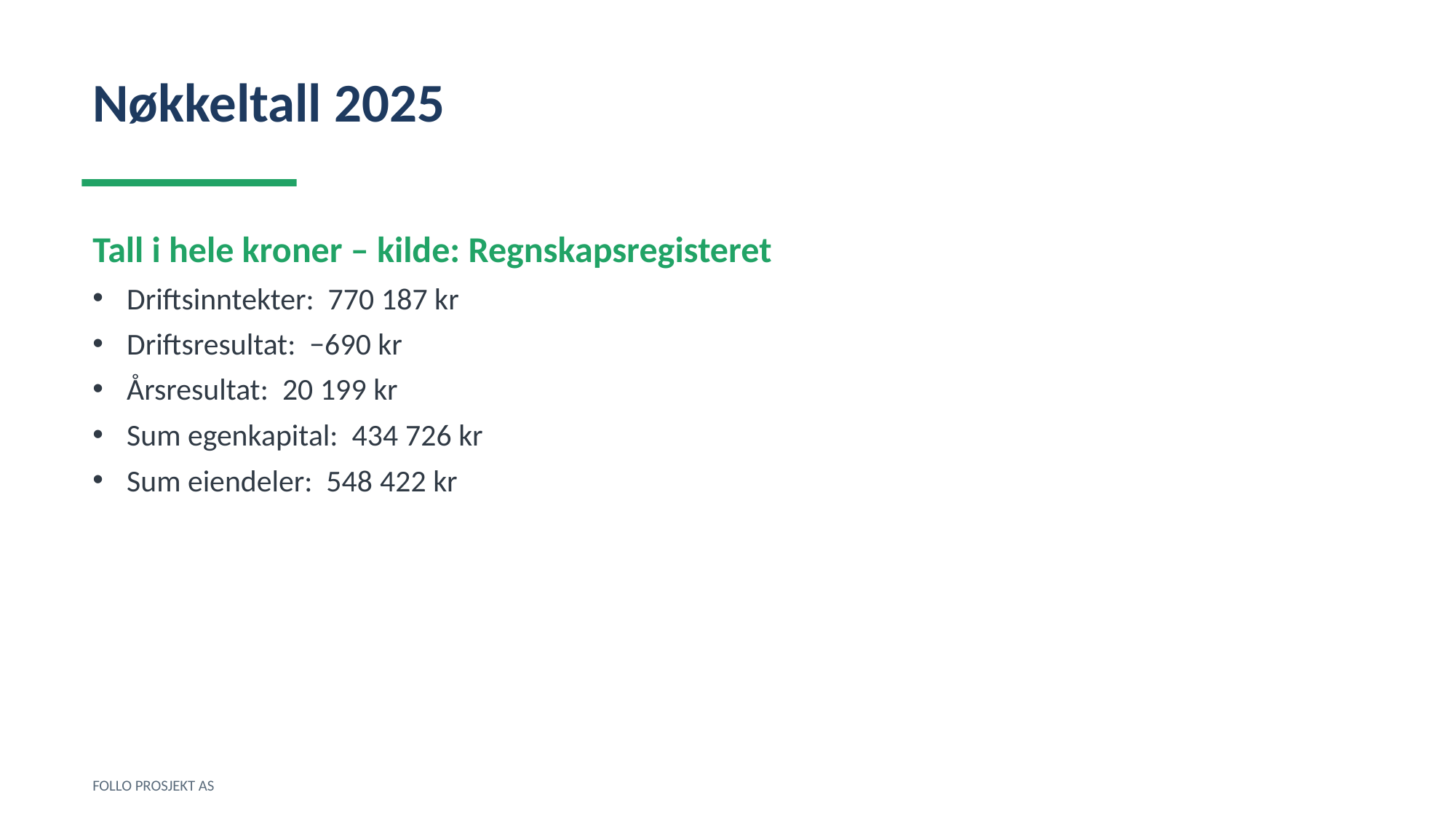

Nøkkeltall 2025

Tall i hele kroner – kilde: Regnskapsregisteret
Driftsinntekter:  770 187 kr
Driftsresultat:  −690 kr
Årsresultat:  20 199 kr
Sum egenkapital:  434 726 kr
Sum eiendeler:  548 422 kr
FOLLO PROSJEKT AS